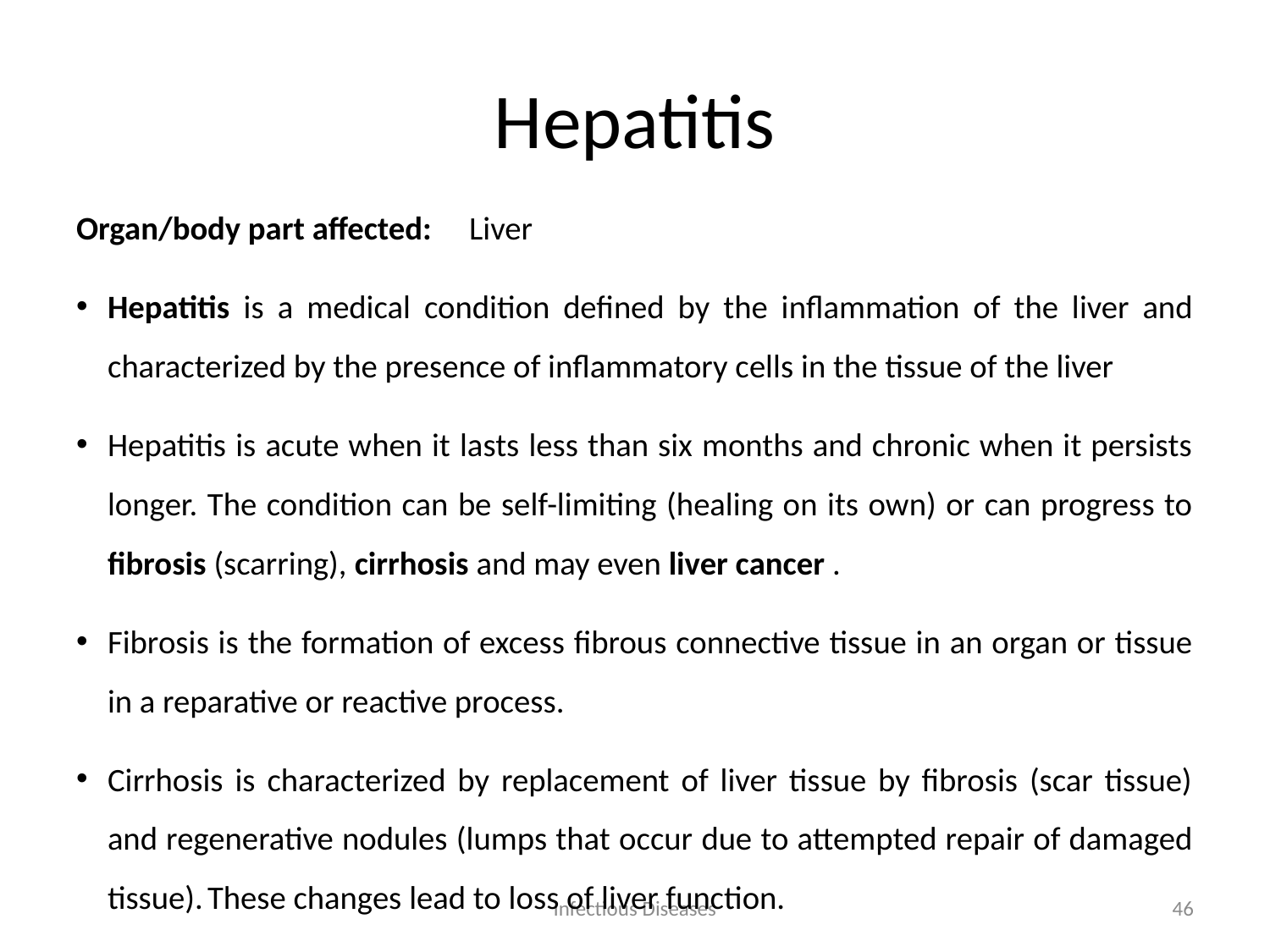

# Hepatitis
Organ/body part affected:     Liver
Hepatitis is a medical condition defined by the inflammation of the liver and characterized by the presence of inflammatory cells in the tissue of the liver
Hepatitis is acute when it lasts less than six months and chronic when it persists longer. The condition can be self-limiting (healing on its own) or can progress to fibrosis (scarring), cirrhosis and may even liver cancer .
Fibrosis is the formation of excess fibrous connective tissue in an organ or tissue in a reparative or reactive process.
Cirrhosis is characterized by replacement of liver tissue by fibrosis (scar tissue) and regenerative nodules (lumps that occur due to attempted repair of damaged tissue). These changes lead to loss of liver function.

Infectious Diseases
46